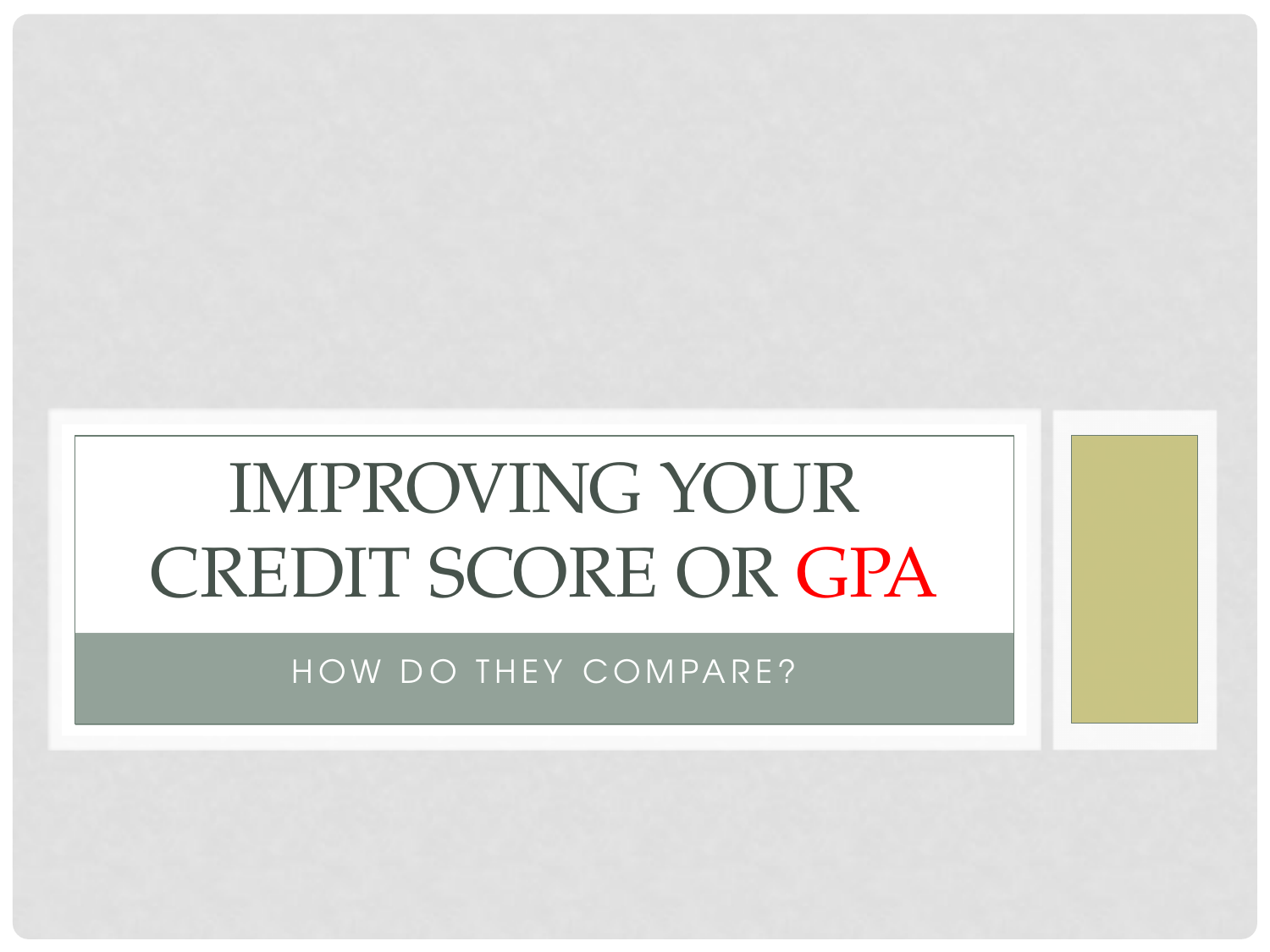

# Improving your credit score or gpa
How do they compare?